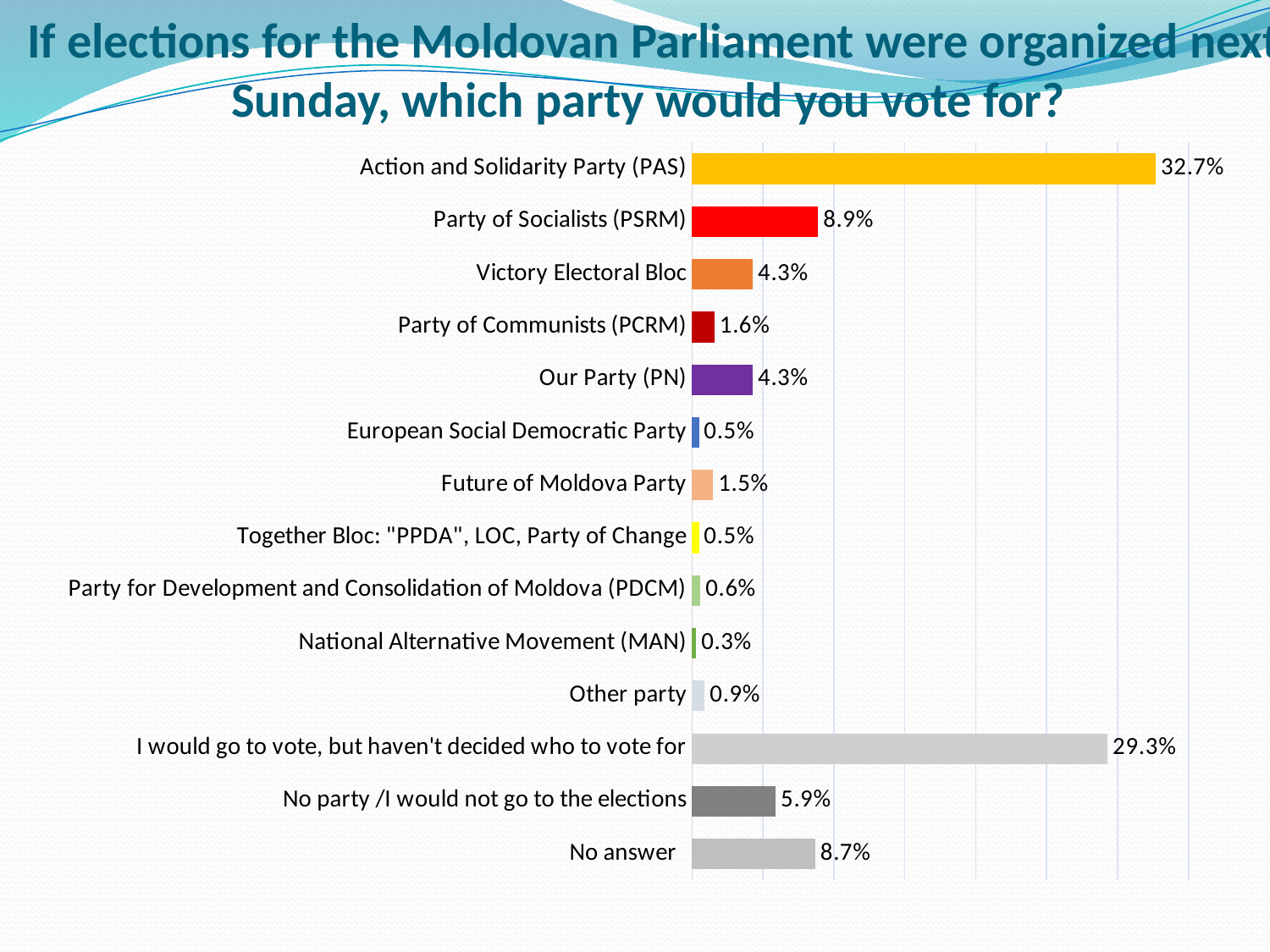

# If elections for the Moldovan Parliament were organized next Sunday, which party would you vote for?

### Chart

| Category |  |
|---|---|
| No answer   | 0.087 |
| No party /I would not go to the elections | 0.059 |
| I would go to vote, but haven't decided who to vote for | 0.293 |
| Other party | 0.009 |
| National Alternative Movement (MAN) | 0.003 |
| Party for Development and Consolidation of Moldova (PDCM) | 0.006 |
| Together Bloc: "PPDA", LOC, Party of Change | 0.005 |
| Future of Moldova Party | 0.015 |
| European Social Democratic Party | 0.005 |
| Our Party (PN) | 0.043 |
| Party of Communists (PCRM) | 0.016 |
| Victory Electoral Bloc | 0.043 |
| Party of Socialists (PSRM) | 0.089 |
| Action and Solidarity Party (PAS) | 0.327 |